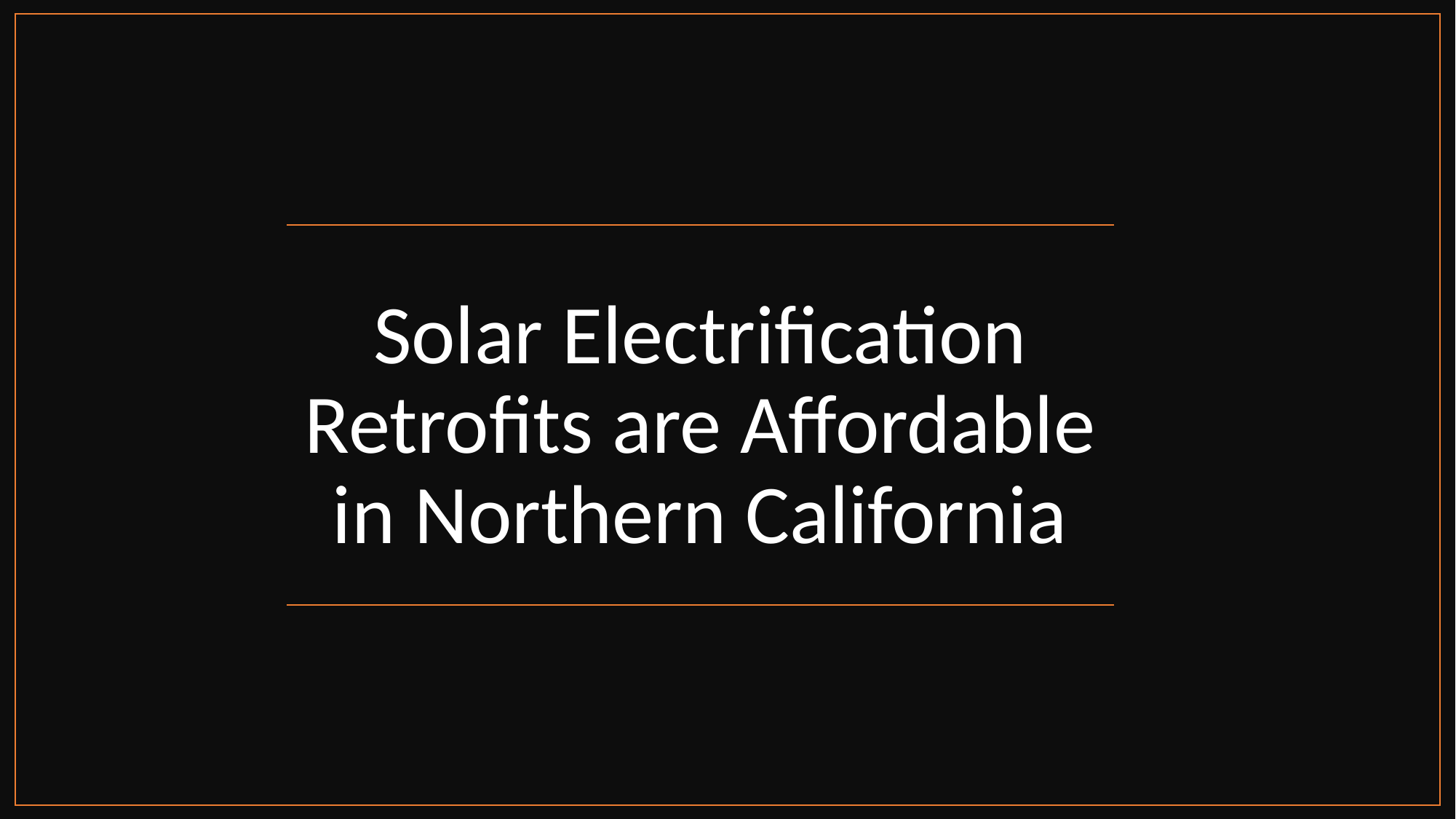

# Solar Electrification Retrofits are Affordable in Northern California